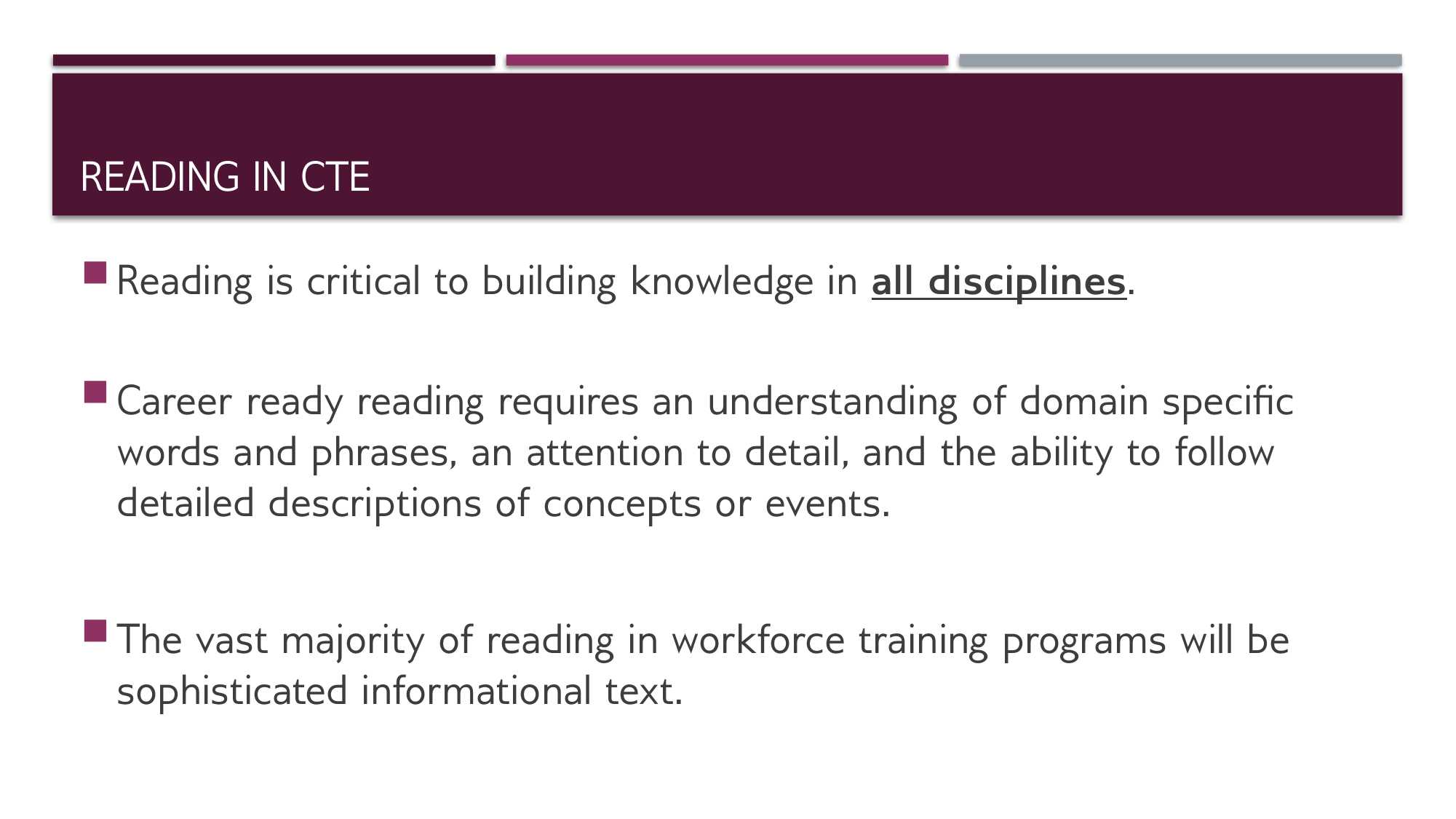

# Reading in CTE
Reading is critical to building knowledge in all disciplines.
Career ready reading requires an understanding of domain specific words and phrases, an attention to detail, and the ability to follow detailed descriptions of concepts or events.

The vast majority of reading in workforce training programs will be sophisticated informational text.